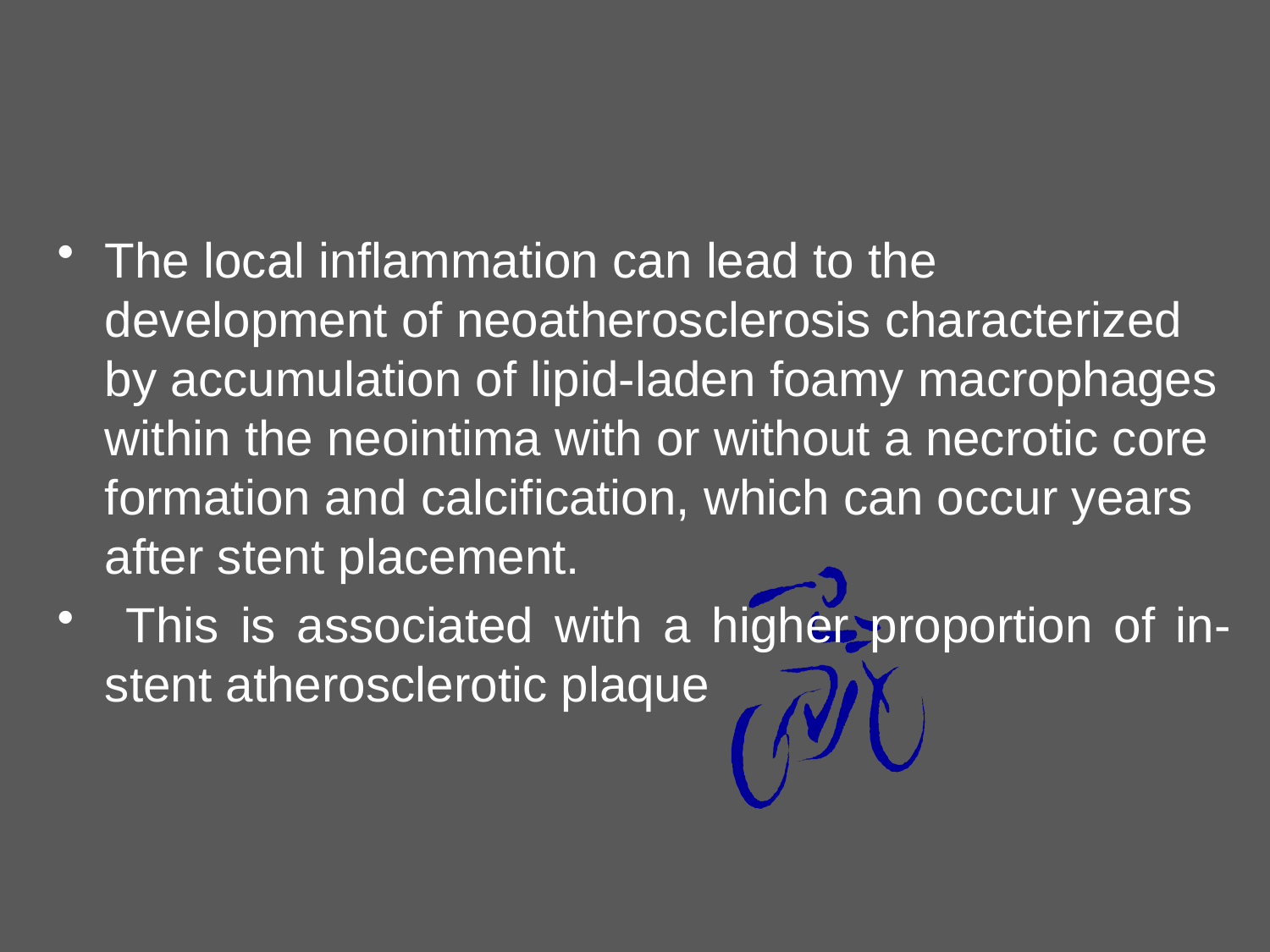

#
The local inflammation can lead to the development of neoatherosclerosis characterized by accumulation of lipid-laden foamy macrophages within the neointima with or without a necrotic core formation and calcification, which can occur years after stent placement.
 This is associated with a higher proportion of in-stent atherosclerotic plaque